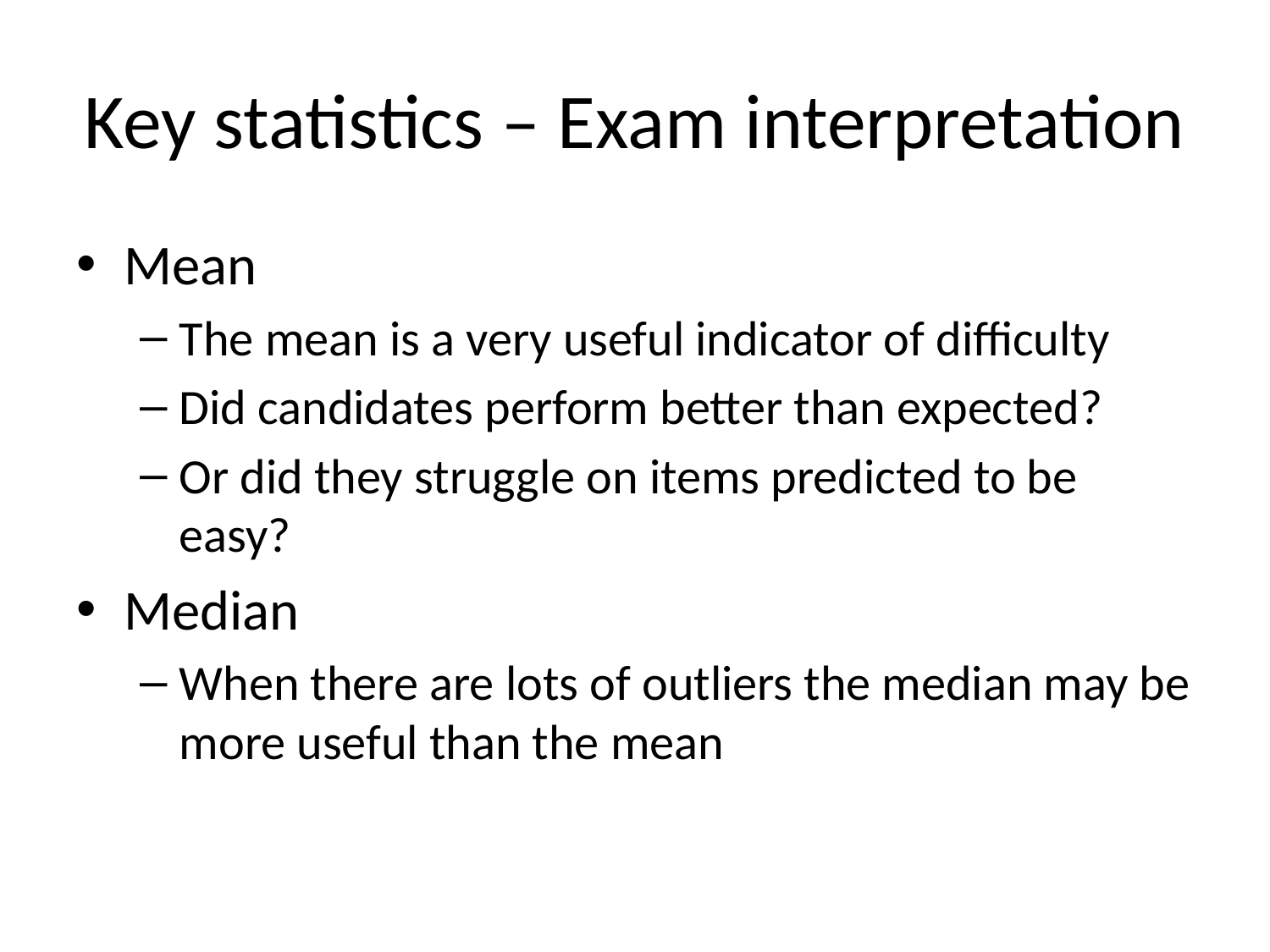

# Key statistics – Exam interpretation
Mean
The mean is a very useful indicator of difficulty
Did candidates perform better than expected?
Or did they struggle on items predicted to be easy?
Median
When there are lots of outliers the median may be more useful than the mean